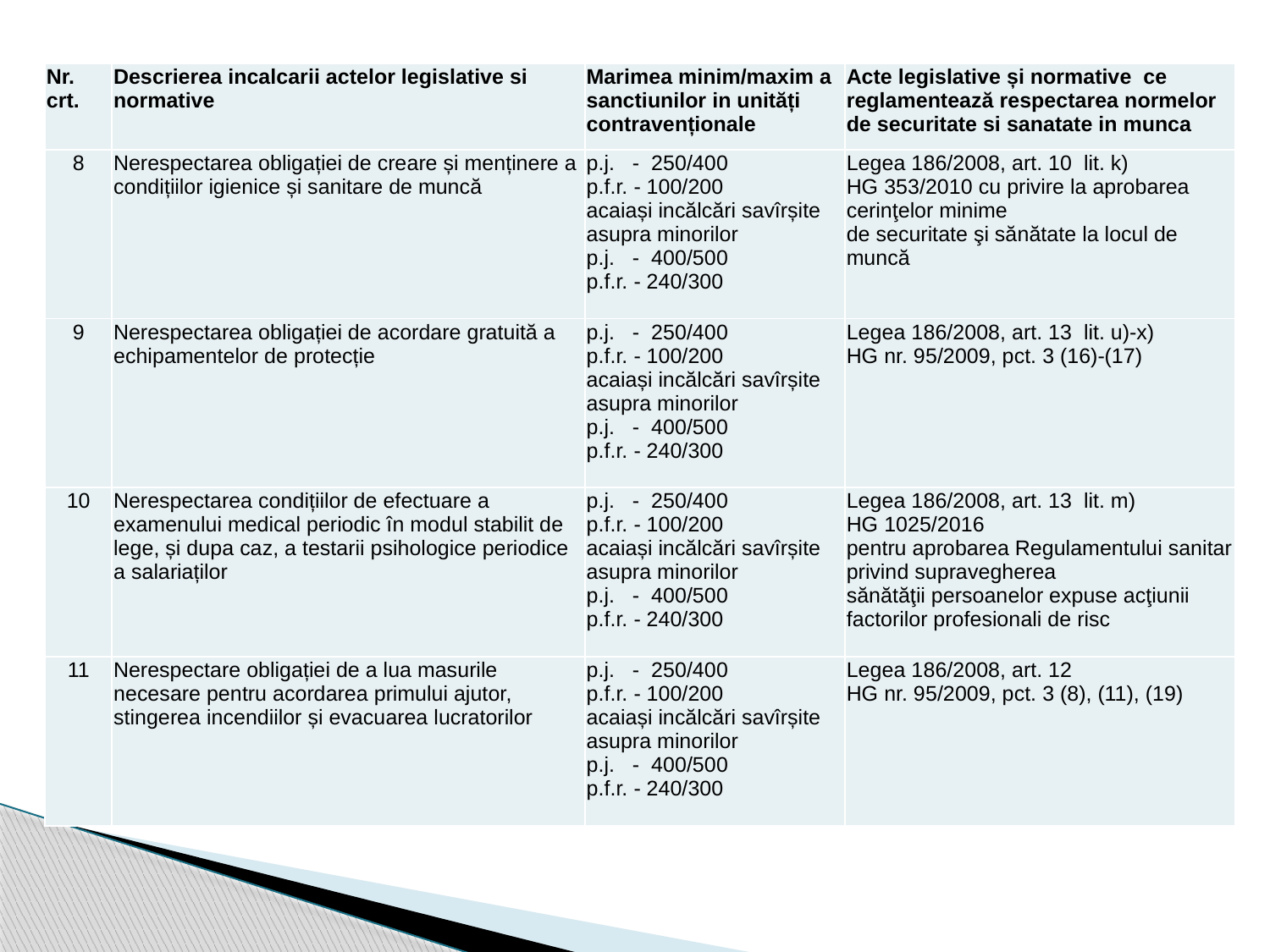

| Nr. crt. | Descrierea incalcarii actelor legislative si normative | Marimea minim/maxim a sanctiunilor in unități contravenționale | Acte legislative și normative ce reglamentează respectarea normelor de securitate si sanatate in munca |
| --- | --- | --- | --- |
| 8 | Nerespectarea obligației de creare și menținere a condițiilor igienice și sanitare de muncă | p.j. - 250/400 p.f.r. - 100/200 acaiași incălcări savîrșite asupra minorilor p.j. - 400/500 p.f.r. - 240/300 | Legea 186/2008, art. 10 lit. k) HG 353/2010 cu privire la aprobarea cerinţelor minime de securitate şi sănătate la locul de muncă |
| 9 | Nerespectarea obligației de acordare gratuită a echipamentelor de protecție | p.j. - 250/400 p.f.r. - 100/200 acaiași incălcări savîrșite asupra minorilor p.j. - 400/500 p.f.r. - 240/300 | Legea 186/2008, art. 13 lit. u)-x) HG nr. 95/2009, pct. 3 (16)-(17) |
| 10 | Nerespectarea condițiilor de efectuare a examenului medical periodic în modul stabilit de lege, și dupa caz, a testarii psihologice periodice a salariaților | p.j. - 250/400 p.f.r. - 100/200 acaiași incălcări savîrșite asupra minorilor p.j. - 400/500 p.f.r. - 240/300 | Legea 186/2008, art. 13 lit. m) HG 1025/2016 pentru aprobarea Regulamentului sanitar privind supravegherea sănătăţii persoanelor expuse acţiunii factorilor profesionali de risc |
| 11 | Nerespectare obligației de a lua masurile necesare pentru acordarea primului ajutor, stingerea incendiilor și evacuarea lucratorilor | p.j. - 250/400 p.f.r. - 100/200 acaiași incălcări savîrșite asupra minorilor p.j. - 400/500 p.f.r. - 240/300 | Legea 186/2008, art. 12 HG nr. 95/2009, pct. 3 (8), (11), (19) |